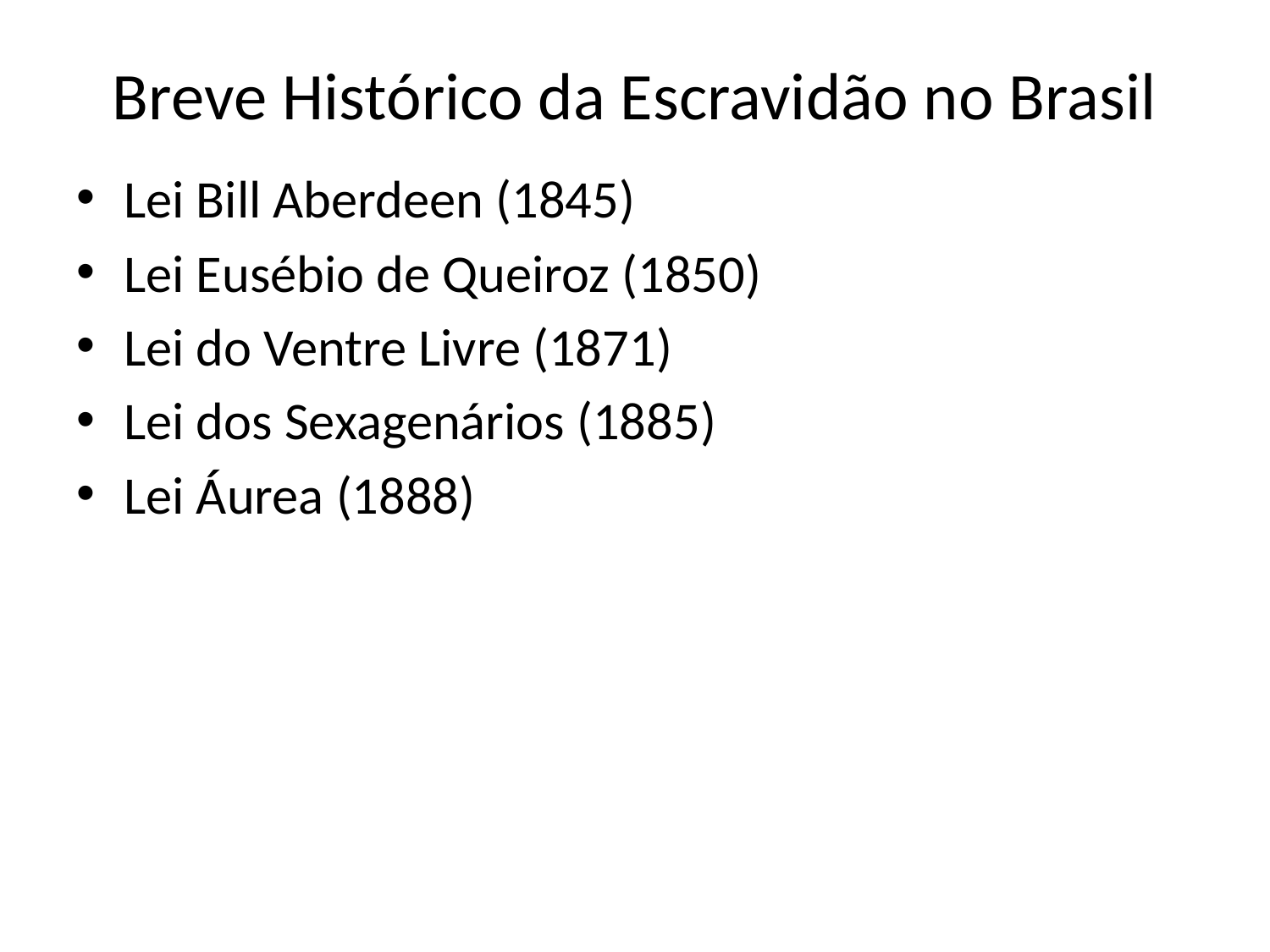

# Breve Histórico da Escravidão no Brasil
Lei Bill Aberdeen (1845)
Lei Eusébio de Queiroz (1850)
Lei do Ventre Livre (1871)
Lei dos Sexagenários (1885)
Lei Áurea (1888)